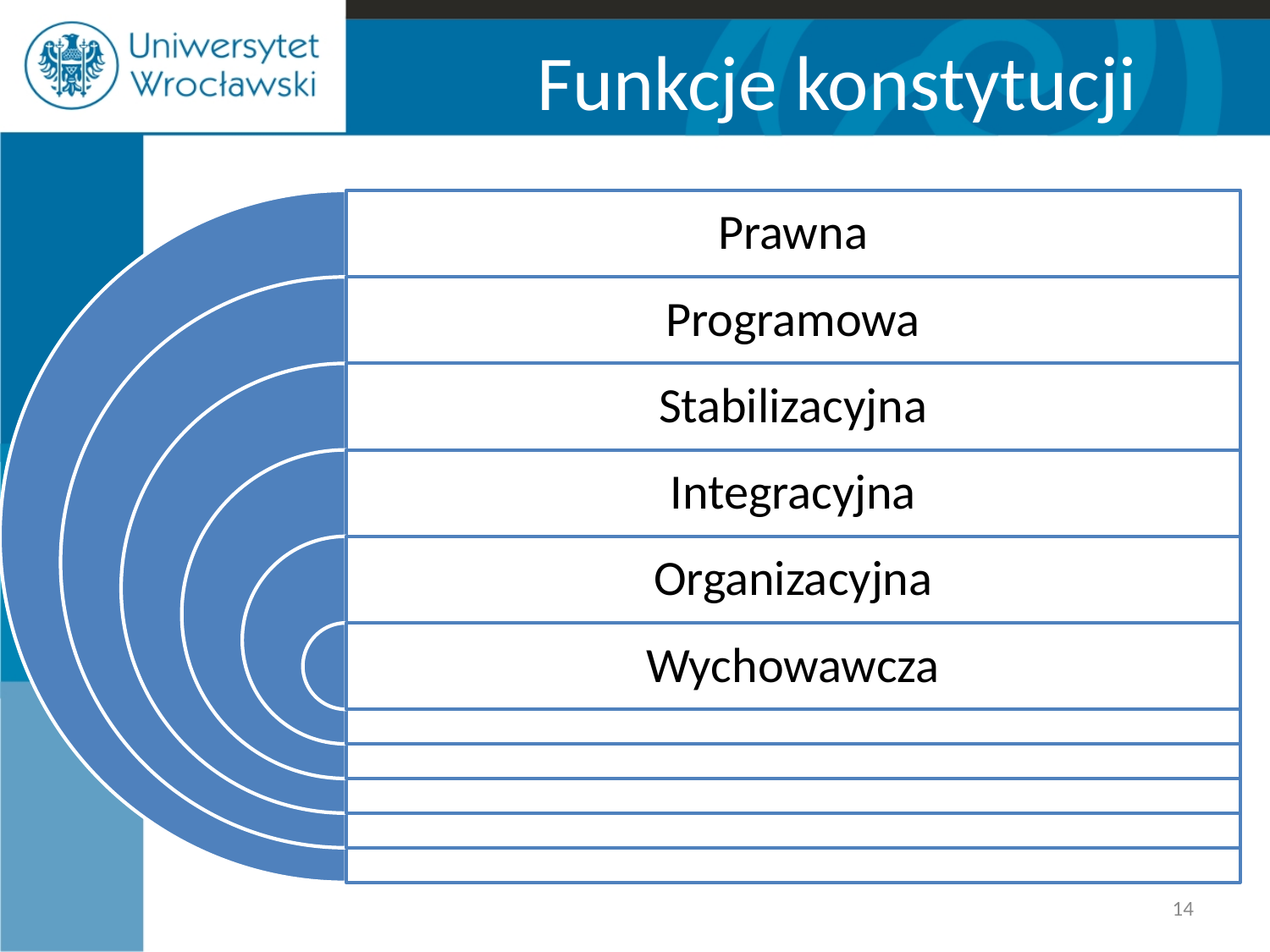

# Funkcje konstytucji
Prawna
Programowa
Stabilizacyjna
Integracyjna
Organizacyjna
Wychowawcza
14